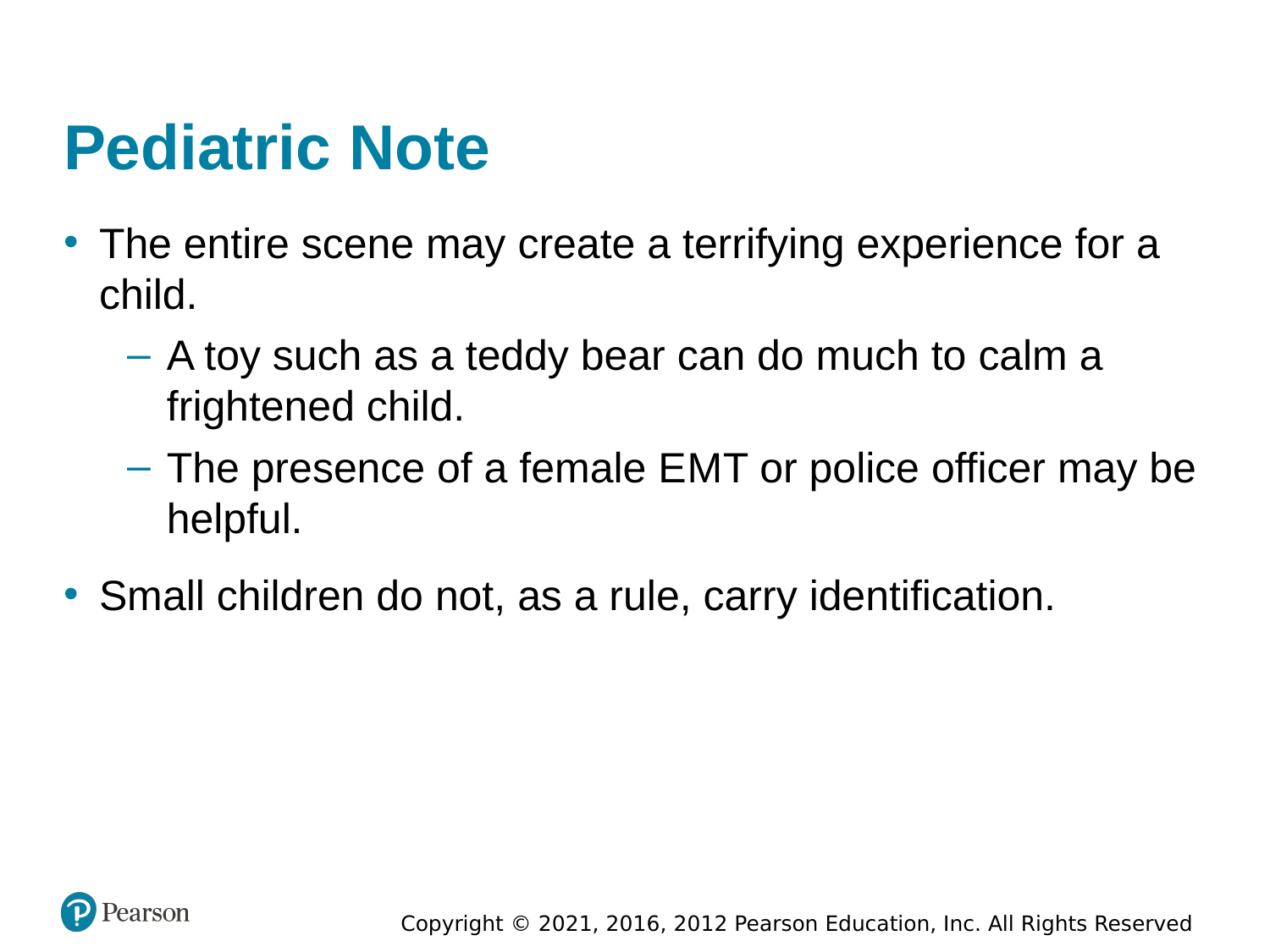

# Pediatric Note
The entire scene may create a terrifying experience for a child.
A toy such as a teddy bear can do much to calm a frightened child.
The presence of a female E M T or police officer may be helpful.
Small children do not, as a rule, carry identification.